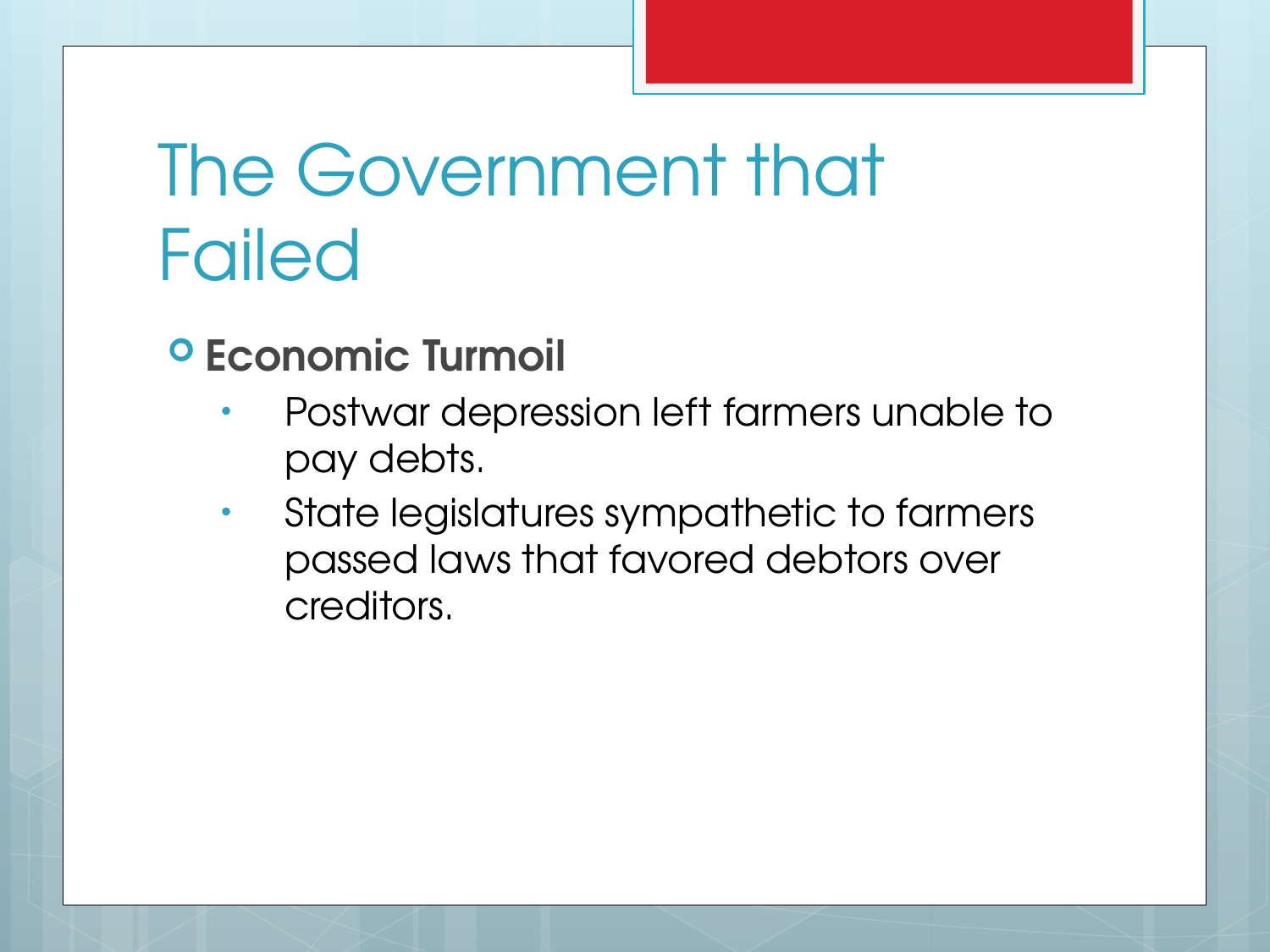

# The Government that Failed
Economic Turmoil
Postwar depression left farmers unable to pay debts.
State legislatures sympathetic to farmers passed laws that favored debtors over creditors.